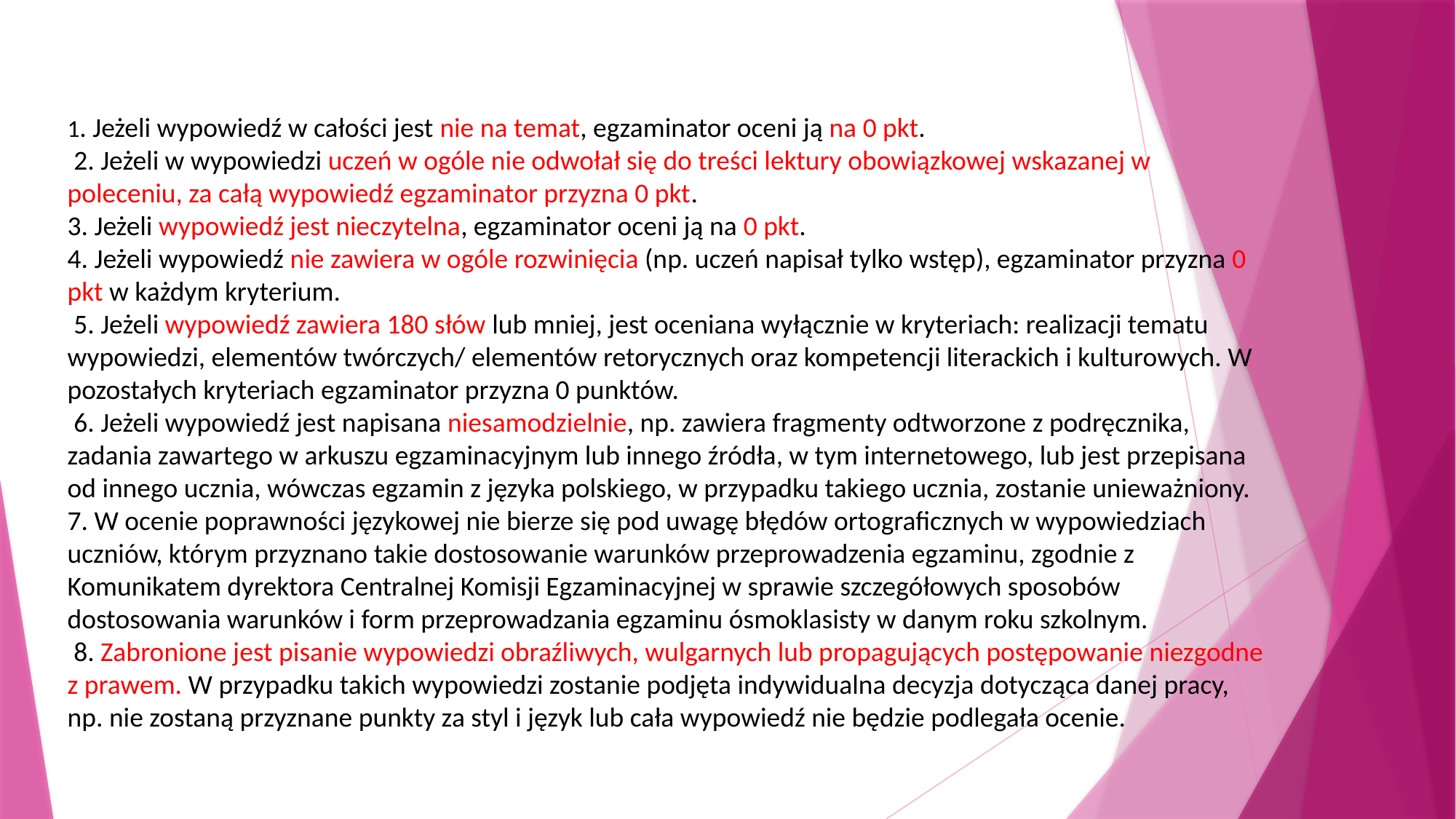

1. Jeżeli wypowiedź w całości jest nie na temat, egzaminator oceni ją na 0 pkt.
 2. Jeżeli w wypowiedzi uczeń w ogóle nie odwołał się do treści lektury obowiązkowej wskazanej w poleceniu, za całą wypowiedź egzaminator przyzna 0 pkt.
3. Jeżeli wypowiedź jest nieczytelna, egzaminator oceni ją na 0 pkt.
4. Jeżeli wypowiedź nie zawiera w ogóle rozwinięcia (np. uczeń napisał tylko wstęp), egzaminator przyzna 0 pkt w każdym kryterium.
 5. Jeżeli wypowiedź zawiera 180 słów lub mniej, jest oceniana wyłącznie w kryteriach: realizacji tematu wypowiedzi, elementów twórczych/ elementów retorycznych oraz kompetencji literackich i kulturowych. W pozostałych kryteriach egzaminator przyzna 0 punktów.
 6. Jeżeli wypowiedź jest napisana niesamodzielnie, np. zawiera fragmenty odtworzone z podręcznika, zadania zawartego w arkuszu egzaminacyjnym lub innego źródła, w tym internetowego, lub jest przepisana od innego ucznia, wówczas egzamin z języka polskiego, w przypadku takiego ucznia, zostanie unieważniony.
7. W ocenie poprawności językowej nie bierze się pod uwagę błędów ortograficznych w wypowiedziach uczniów, którym przyznano takie dostosowanie warunków przeprowadzenia egzaminu, zgodnie z Komunikatem dyrektora Centralnej Komisji Egzaminacyjnej w sprawie szczegółowych sposobów dostosowania warunków i form przeprowadzania egzaminu ósmoklasisty w danym roku szkolnym.
 8. Zabronione jest pisanie wypowiedzi obraźliwych, wulgarnych lub propagujących postępowanie niezgodne z prawem. W przypadku takich wypowiedzi zostanie podjęta indywidualna decyzja dotycząca danej pracy, np. nie zostaną przyznane punkty za styl i język lub cała wypowiedź nie będzie podlegała ocenie.